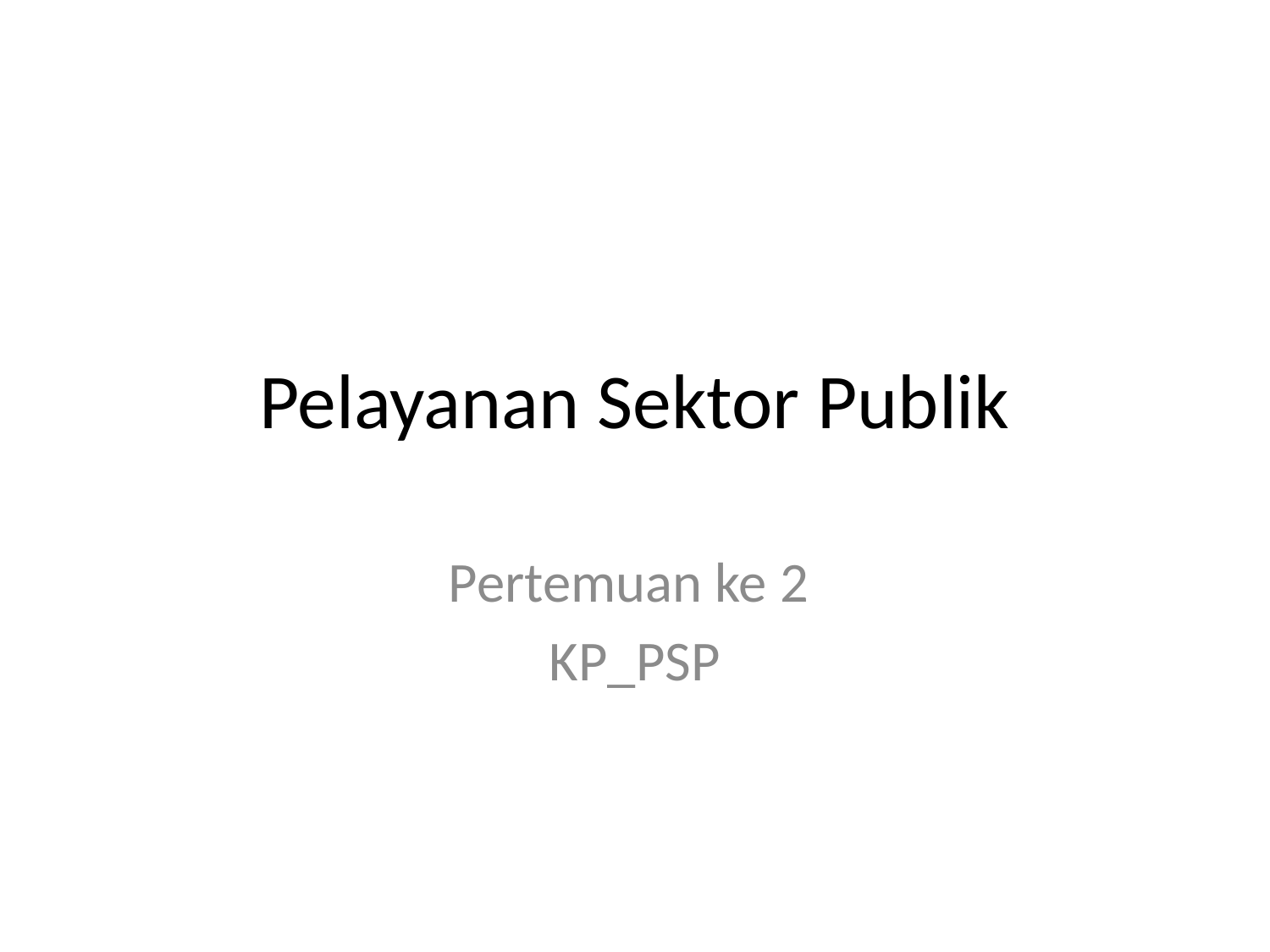

# Pelayanan Sektor Publik
Pertemuan ke 2
KP_PSP